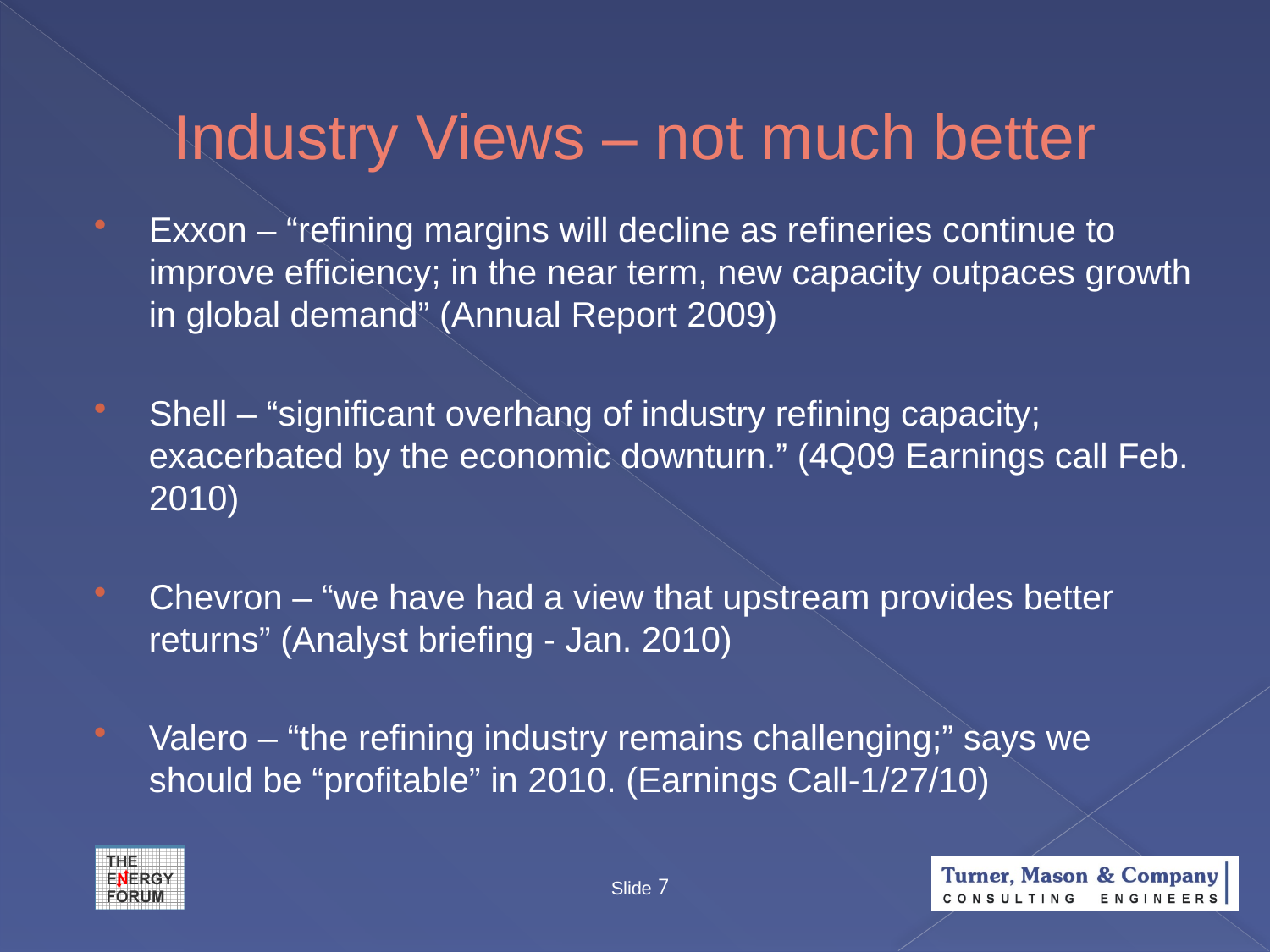

# Industry Views – not much better
Exxon – “refining margins will decline as refineries continue to improve efficiency; in the near term, new capacity outpaces growth in global demand” (Annual Report 2009)

Shell – “significant overhang of industry refining capacity; exacerbated by the economic downturn.” (4Q09 Earnings call Feb. 2010)

Chevron – “we have had a view that upstream provides better returns” (Analyst briefing - Jan. 2010)

Valero – “the refining industry remains challenging;” says we should be “profitable” in 2010. (Earnings Call-1/27/10)
Slide 7